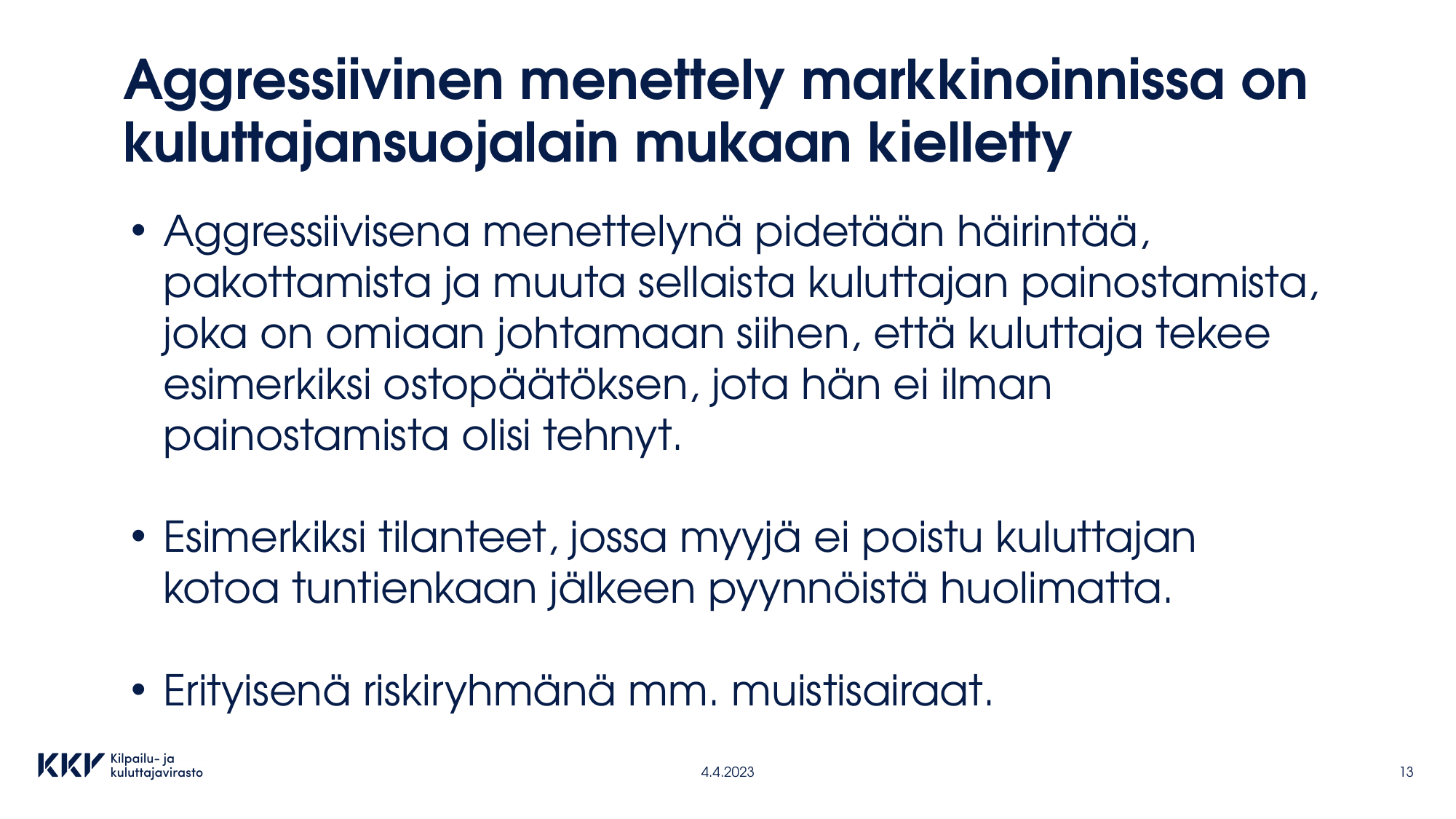

# Aggressiivinen menettely markkinoinnissa on kuluttajansuojalain mukaan kielletty
Aggressiivisena menettelynä pidetään häirintää, pakottamista ja muuta sellaista kuluttajan painostamista, joka on omiaan johtamaan siihen, että kuluttaja tekee esimerkiksi ostopäätöksen, jota hän ei ilman painostamista olisi tehnyt.

Esimerkiksi tilanteet, jossa myyjä ei poistu kuluttajan kotoa tuntienkaan jälkeen pyynnöistä huolimatta.

Erityisenä riskiryhmänä mm. muistisairaat.
4.4.2023
13